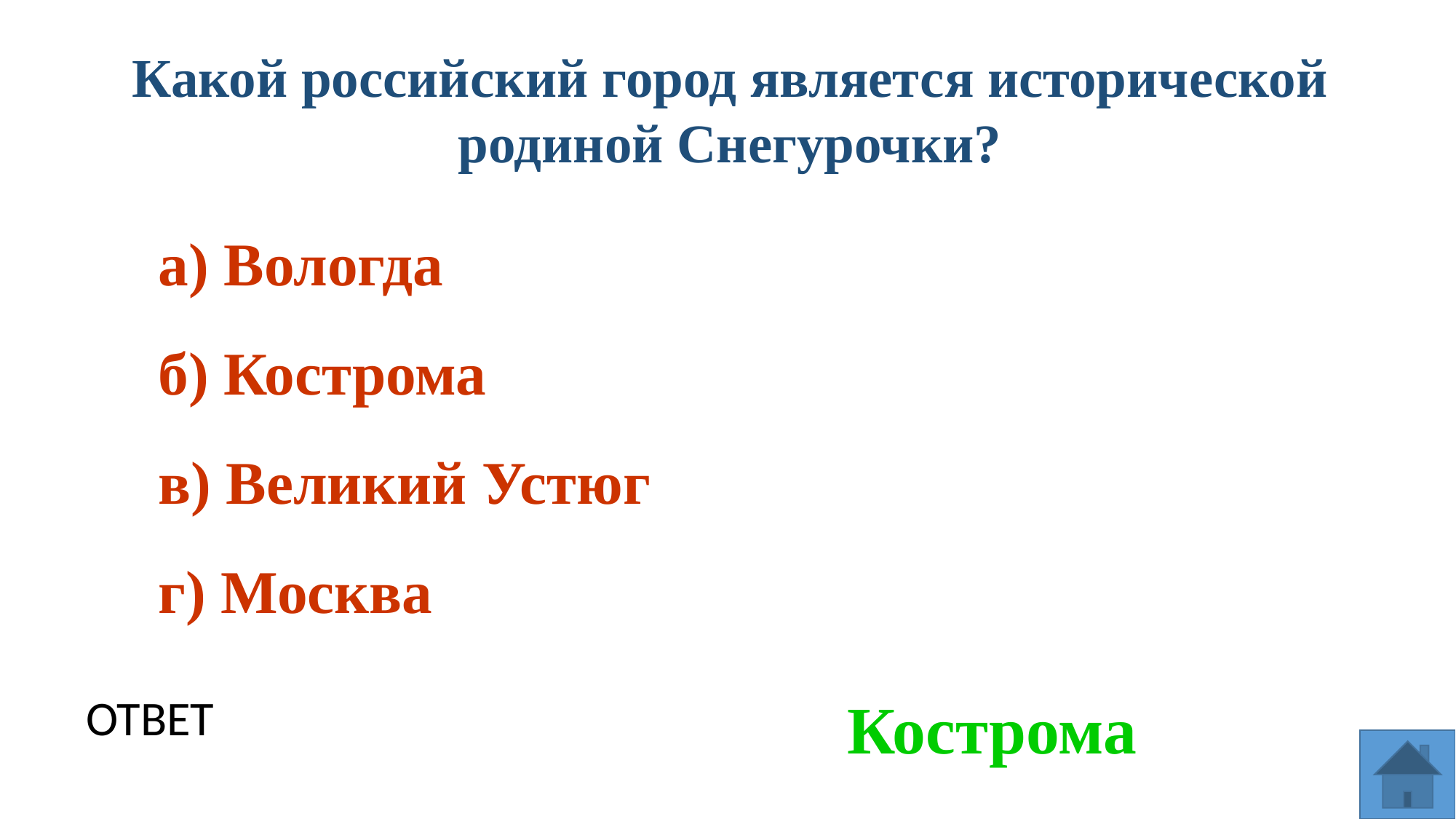

Какой российский город является исторической родиной Снегурочки?
а) Вологда
б) Кострома
в) Великий Устюг
г) Москва
Кострома
ОТВЕТ